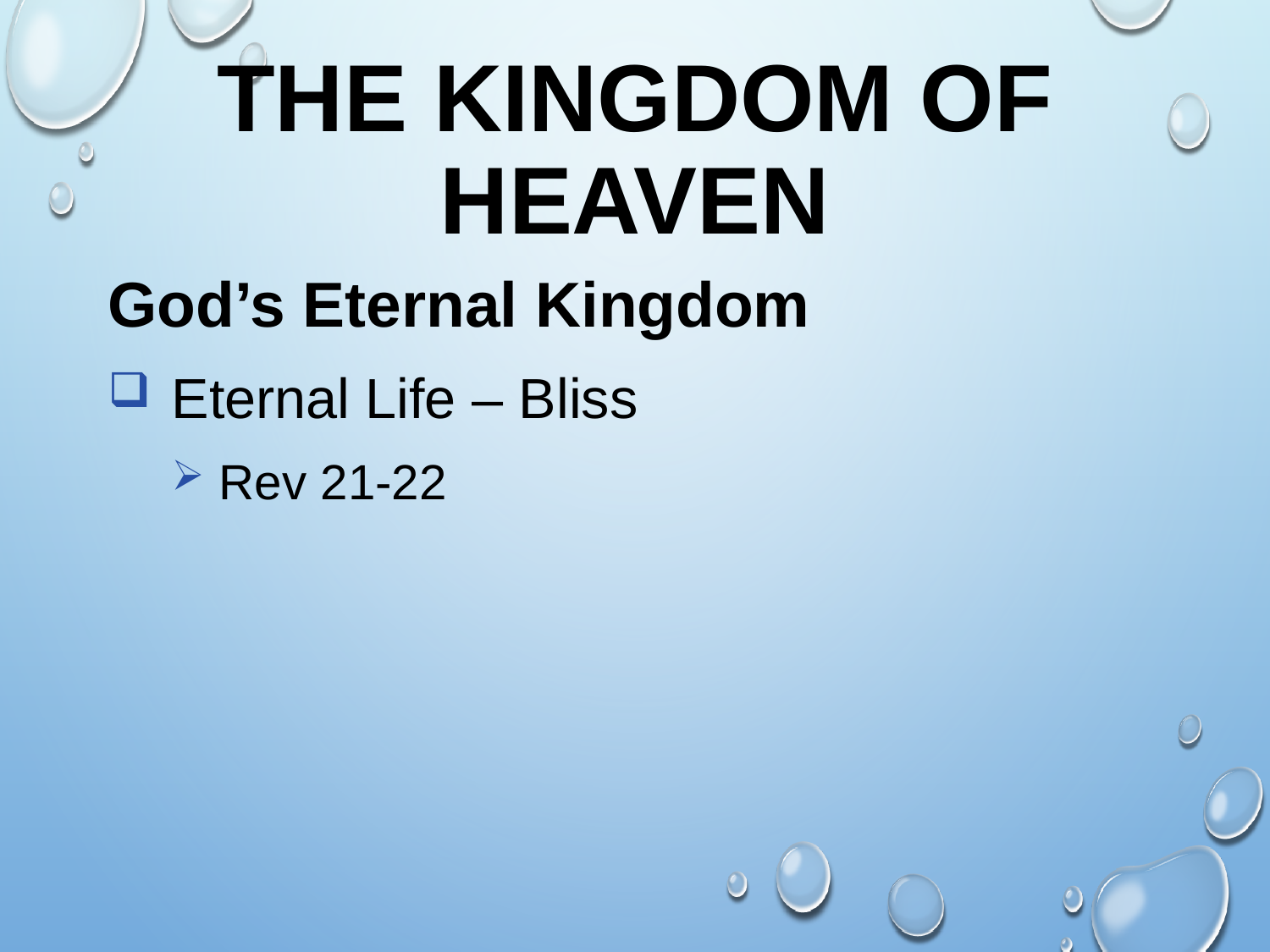

# The Kingdom of heaven
God’s Eternal Kingdom
Eternal Life – Bliss
Rev 21-22